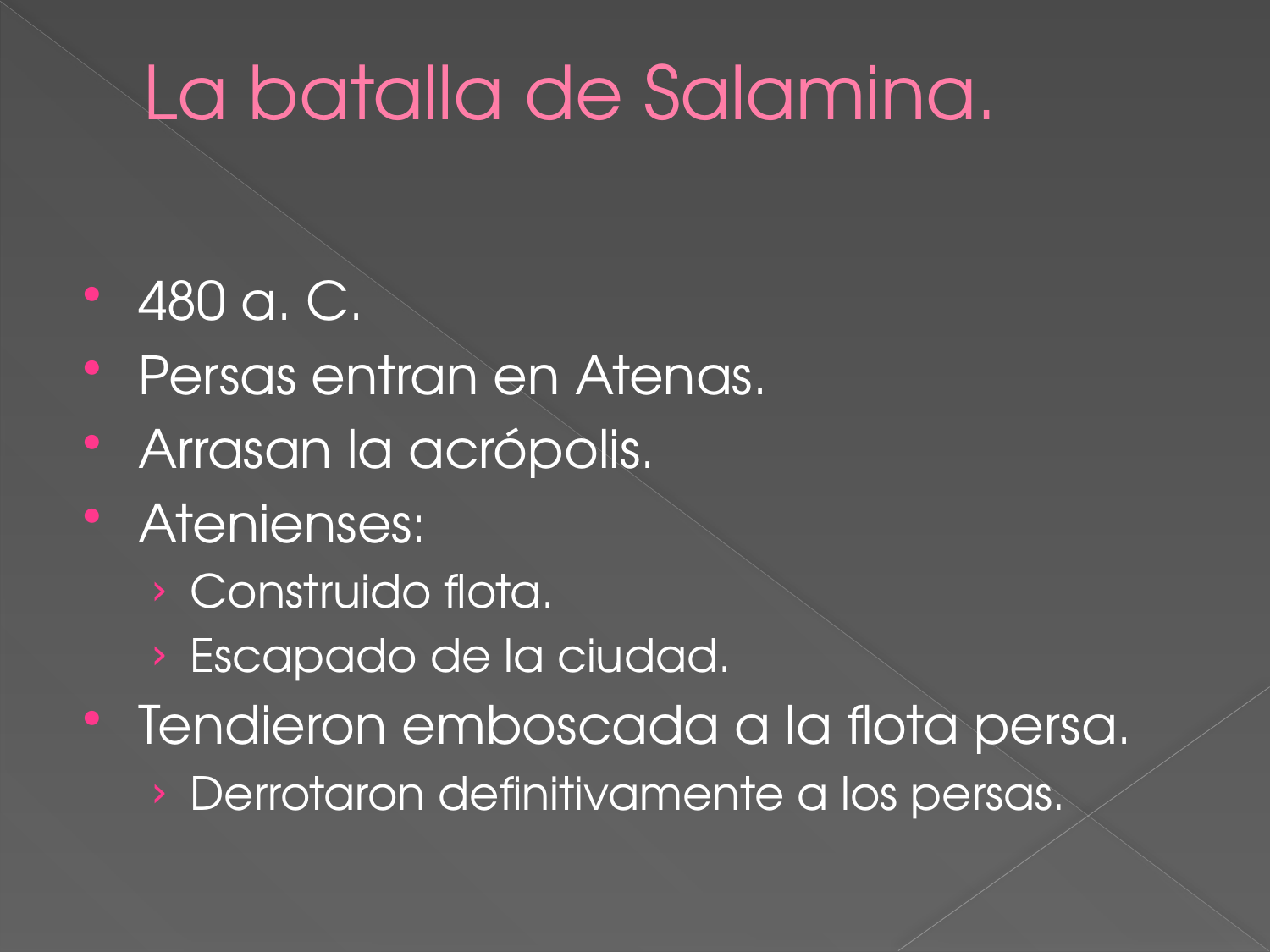

# La batalla de Salamina.
480 a. C.
Persas entran en Atenas.
Arrasan la acrópolis.
Atenienses:
Construido flota.
Escapado de la ciudad.
Tendieron emboscada a la flota persa.
Derrotaron definitivamente a los persas.